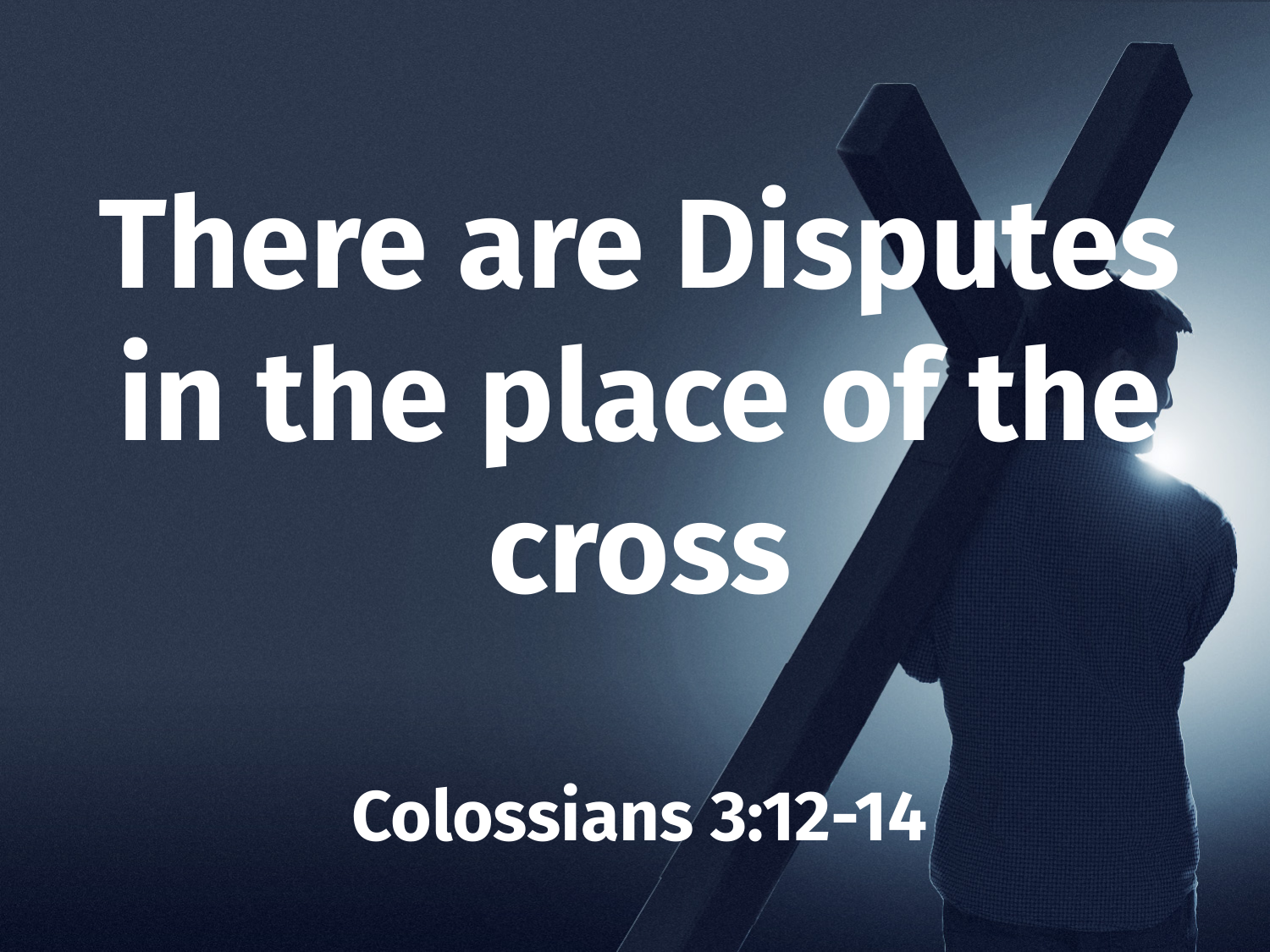

There are Disputes in the place of the cross
Colossians 3:12-14